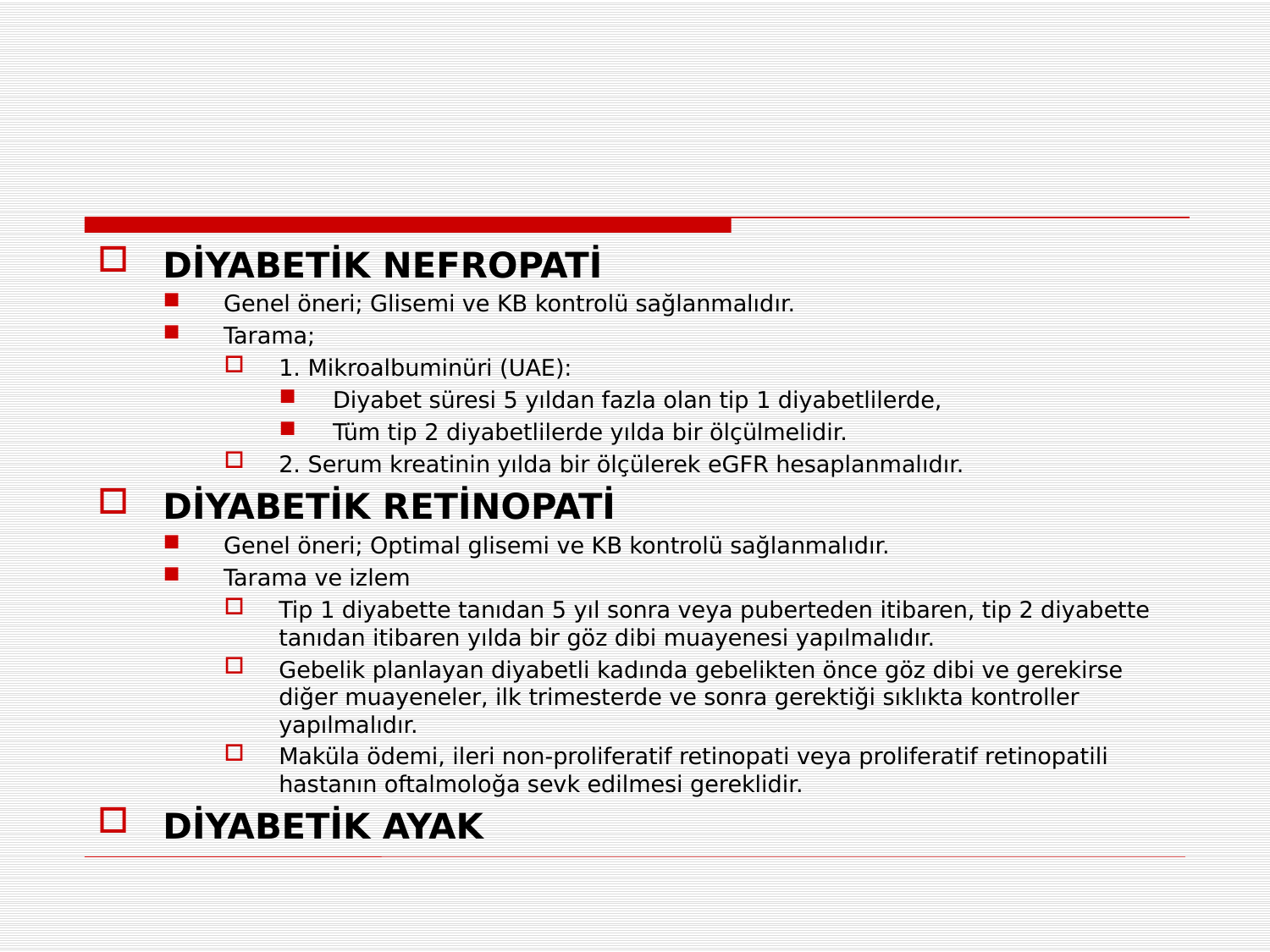

DİYABETİK NEFROPATİ
Genel öneri; Glisemi ve KB kontrolü sağlanmalıdır.
Tarama;
1. Mikroalbuminüri (UAE):
Diyabet süresi 5 yıldan fazla olan tip 1 diyabetlilerde,
Tüm tip 2 diyabetlilerde yılda bir ölçülmelidir.
2. Serum kreatinin yılda bir ölçülerek eGFR hesaplanmalıdır.
DİYABETİK RETİNOPATİ
Genel öneri; Optimal glisemi ve KB kontrolü sağlanmalıdır.
Tarama ve izlem
Tip 1 diyabette tanıdan 5 yıl sonra veya puberteden itibaren, tip 2 diyabette tanıdan itibaren yılda bir göz dibi muayenesi yapılmalıdır.
Gebelik planlayan diyabetli kadında gebelikten önce göz dibi ve gerekirse diğer muayeneler, ilk trimesterde ve sonra gerektiği sıklıkta kontroller yapılmalıdır.
Maküla ödemi, ileri non-proliferatif retinopati veya proliferatif retinopatili hastanın oftalmoloğa sevk edilmesi gereklidir.
DİYABETİK AYAK